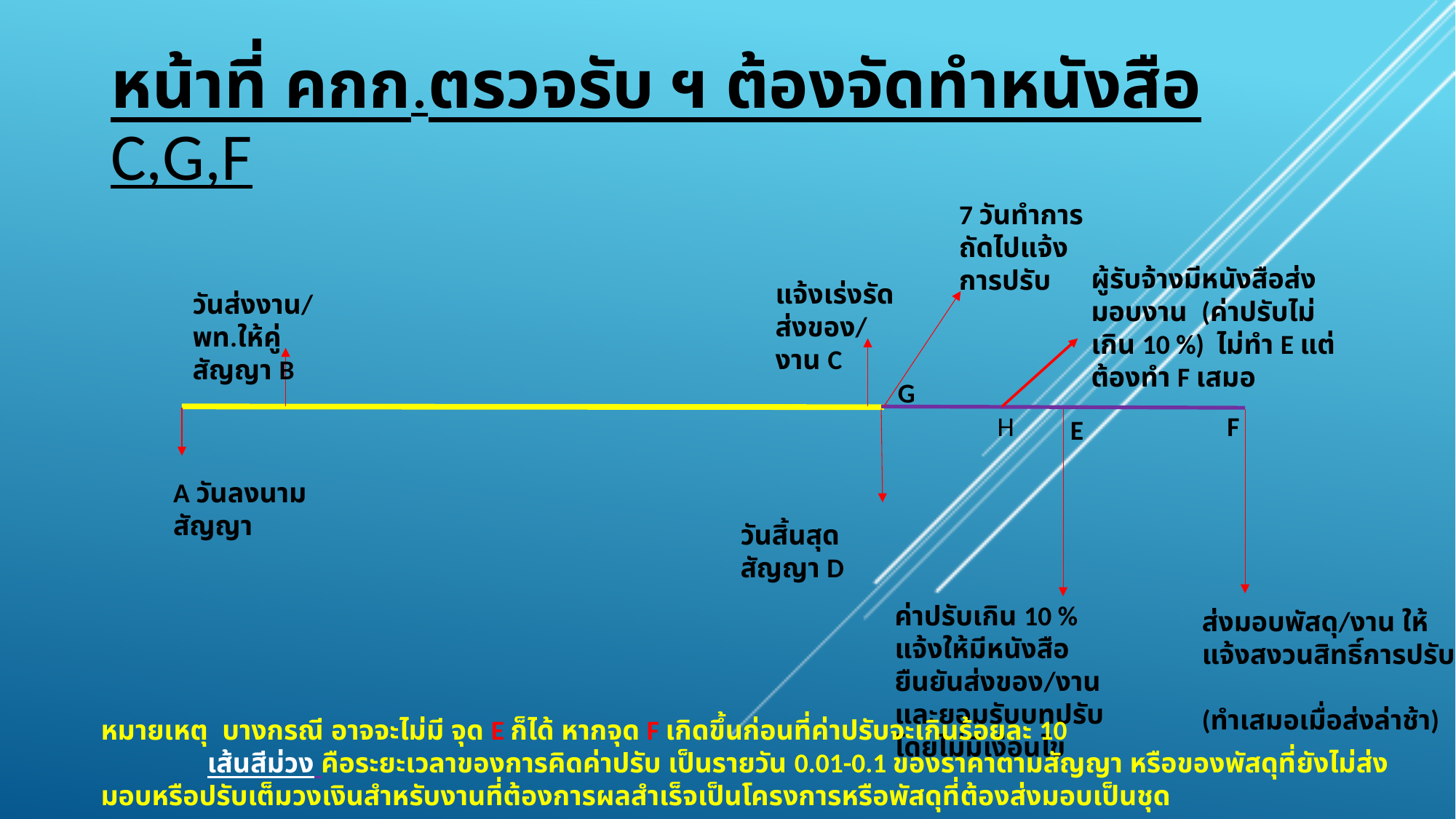

# หน้าที่ คกก.ตรวจรับ ฯ ต้องจัดทำหนังสือ C,G,F
7 วันทำการถัดไปแจ้งการปรับ

ผู้รับจ้างมีหนังสือส่งมอบงาน  (ค่าปรับไม่เกิน 10 %)  ไม่ทำ E แต่ต้องทำ F เสมอ
แจ้งเร่งรัดส่งของ/งาน C
วันส่งงาน/พท.ให้คู่สัญญา B

G
H
F
E
A วันลงนามสัญญา
วันสิ้นสุดสัญญา D
ค่าปรับเกิน 10 %  แจ้งให้มีหนังสือยืนยันส่งของ/งาน และยอมรับบทปรับโดยไม่มีเงื่อนไข
ส่งมอบพัสดุ/งาน ให้แจ้งสงวนสิทธิ์การปรับ                                    (ทำเสมอเมื่อส่งล่าช้า)
หมายเหตุ  บางกรณี อาจจะไม่มี จุด E ก็ได้ หากจุด F เกิดขึ้นก่อนที่ค่าปรับจะเกินร้อยละ 10
               เส้นสีม่วง คือระยะเวลาของการคิดค่าปรับ เป็นรายวัน 0.01-0.1 ของราคาตามสัญญา หรือของพัสดุที่ยังไม่ส่งมอบหรือปรับเต็มวงเงินสำหรับงานที่ต้องการผลสำเร็จเป็นโครงการหรือพัสดุที่ต้องส่งมอบเป็นชุด